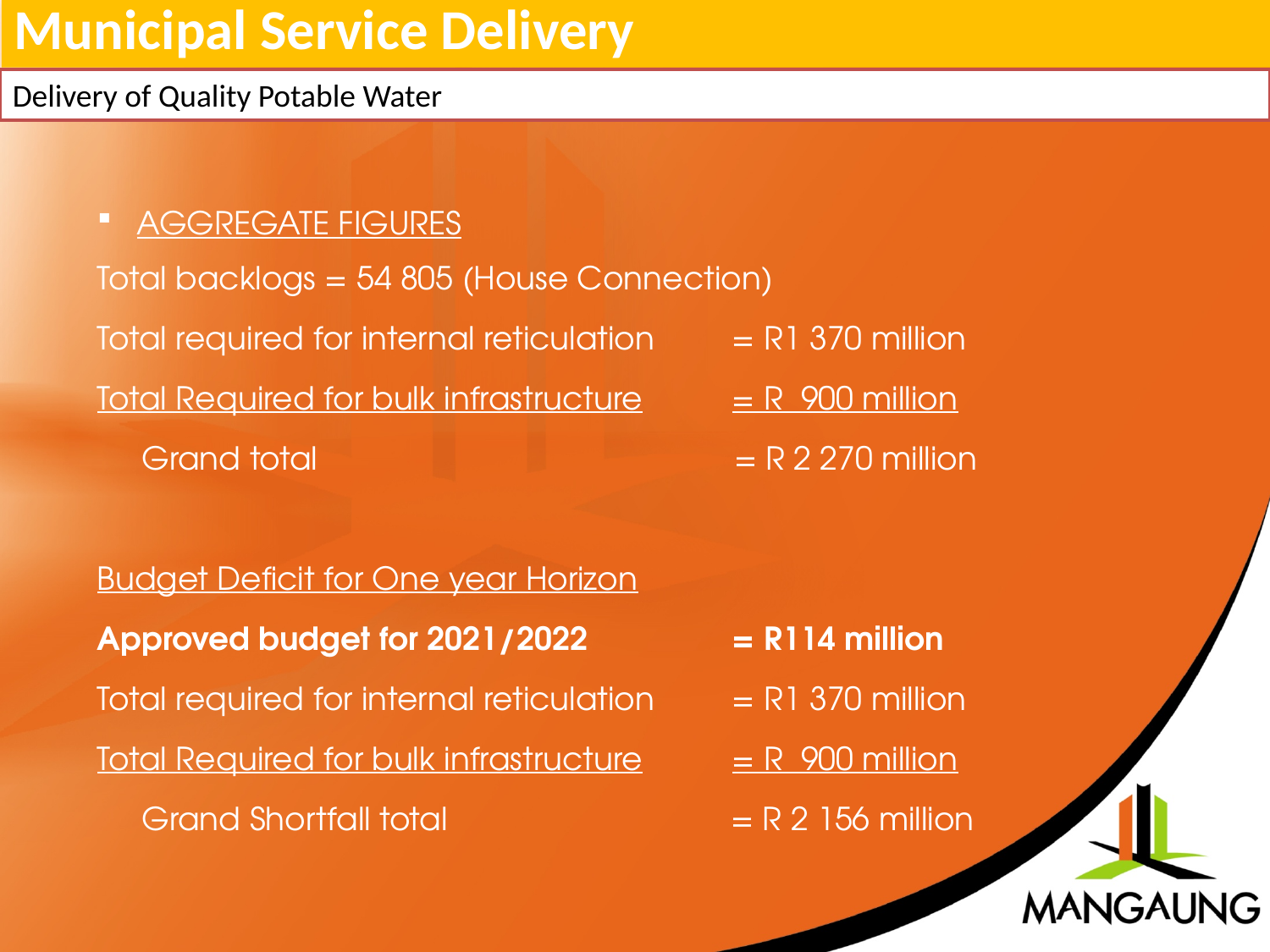

Municipal Service Delivery
Delivery of Quality Potable Water
AGGREGATE FIGURES
Total backlogs = 54 805 (House Connection)
Total required for internal reticulation	= R1 370 million
Total Required for bulk infrastructure	= R  900 million
     Grand total                                               = R 2 270 million

Budget Deficit for One year Horizon
Approved budget for 2021/2022		= R114 million
Total required for internal reticulation 	= R1 370 million
Total Required for bulk infrastructure	= R  900 million
     Grand Shortfall total                                = R 2 156 million